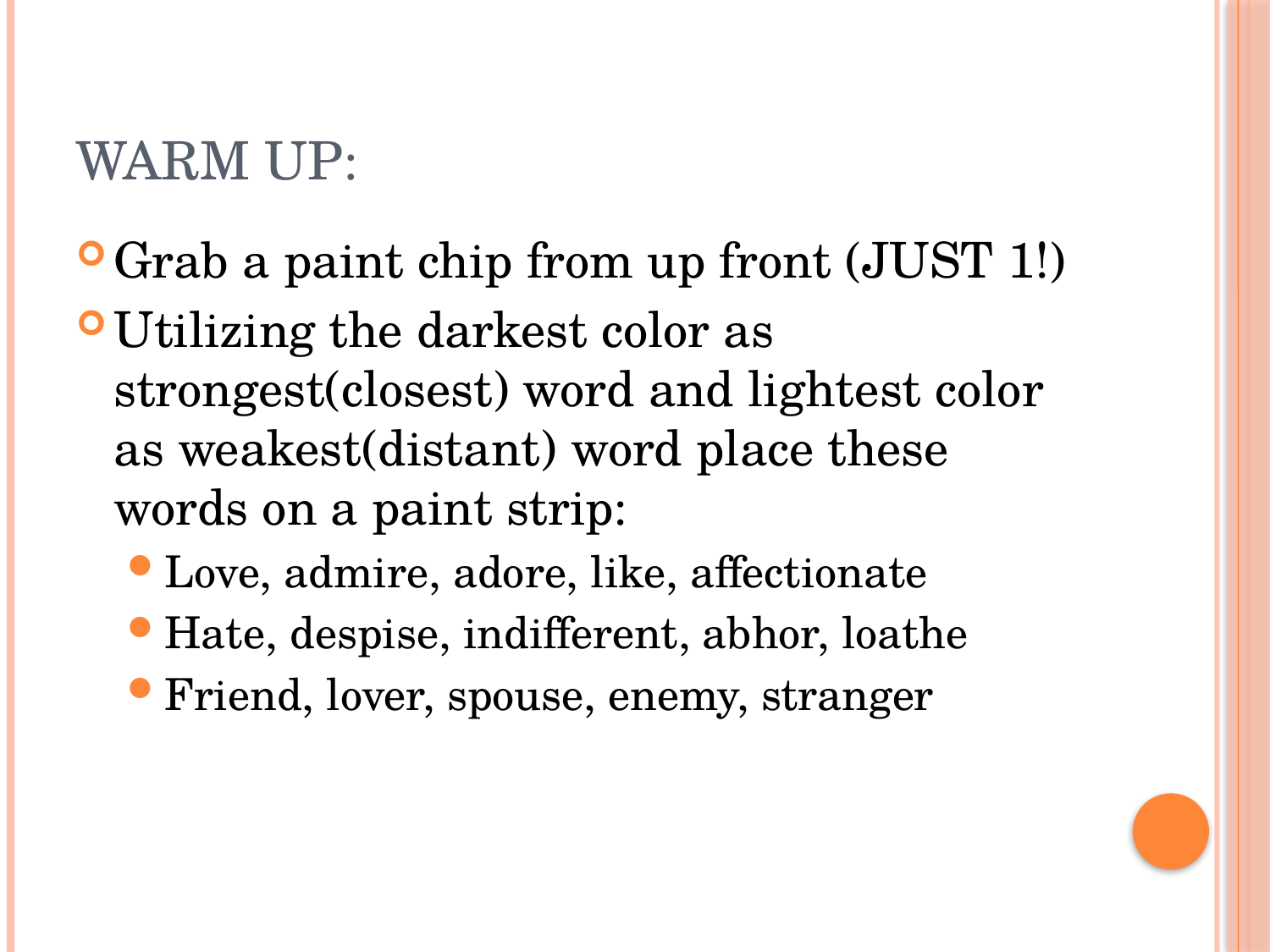

# Warm Up:
Grab a paint chip from up front (JUST 1!)
Utilizing the darkest color as strongest(closest) word and lightest color as weakest(distant) word place these words on a paint strip:
Love, admire, adore, like, affectionate
Hate, despise, indifferent, abhor, loathe
Friend, lover, spouse, enemy, stranger